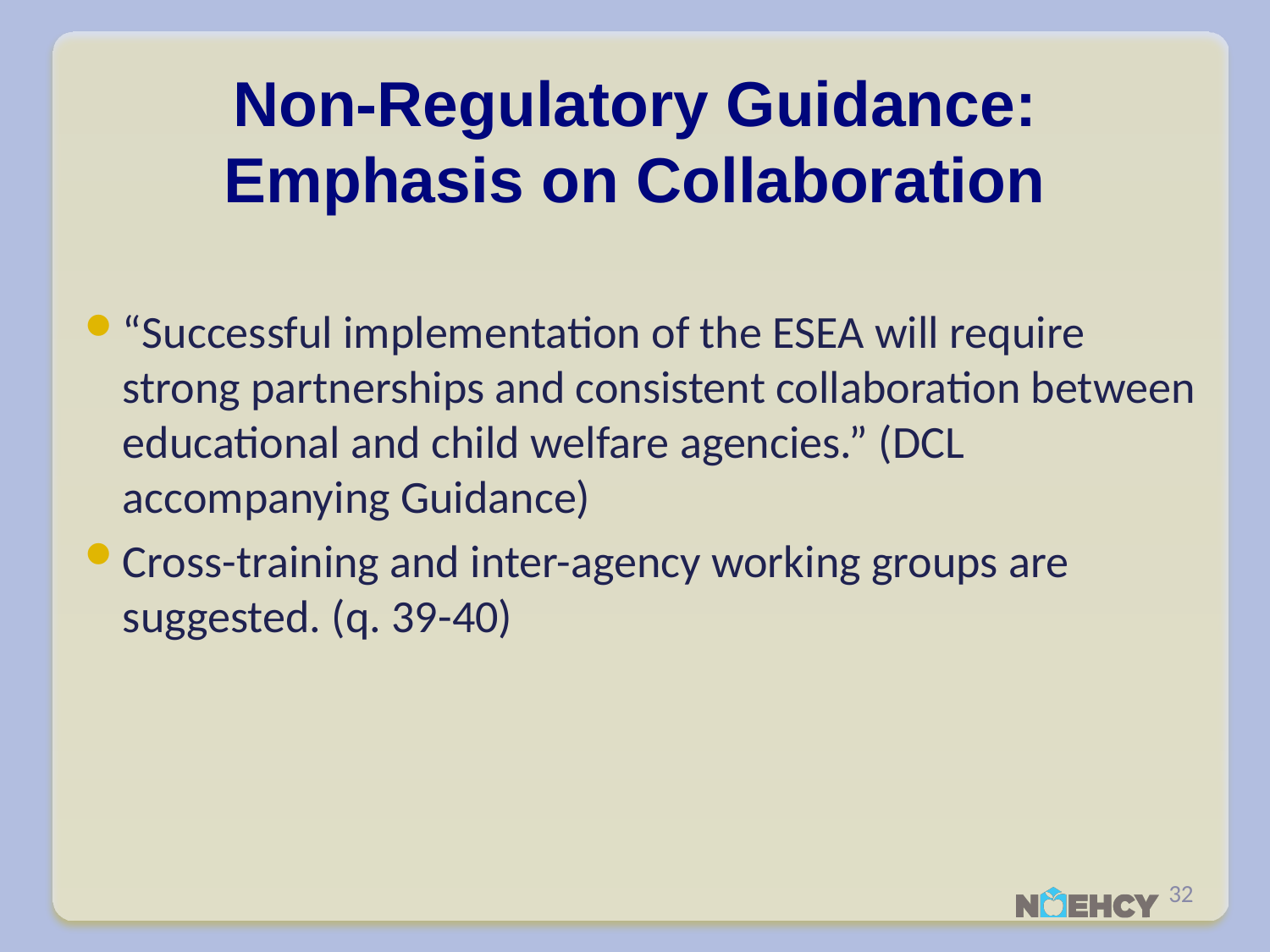

# Non-Regulatory Guidance: Emphasis on Collaboration
“Successful implementation of the ESEA will require strong partnerships and consistent collaboration between educational and child welfare agencies.” (DCL accompanying Guidance)
Cross-training and inter-agency working groups are suggested. (q. 39-40)

32